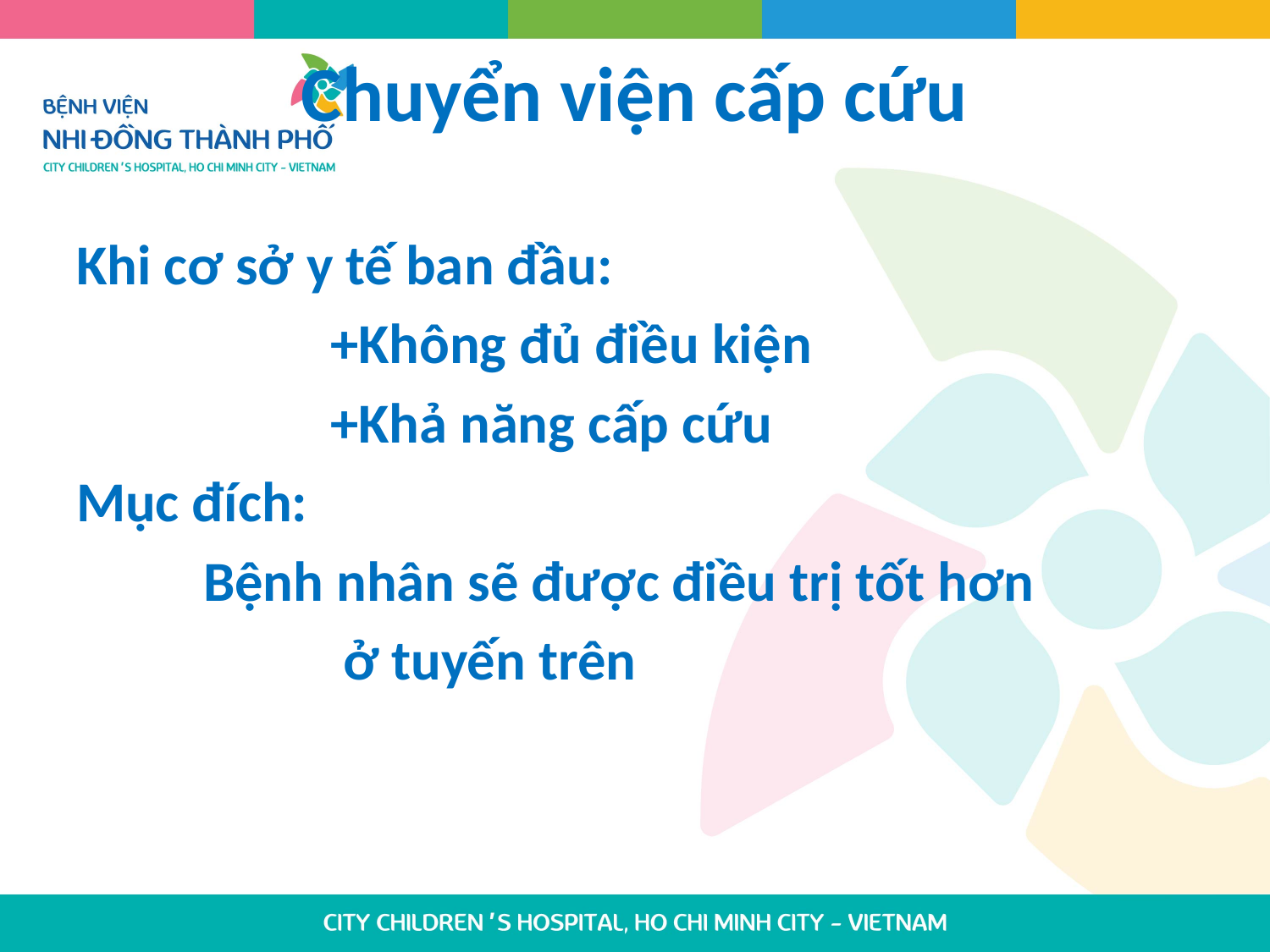

# Chuyển viện cấp cứu
Khi cơ sở y tế ban đầu:
		+Không đủ điều kiện
		+Khả năng cấp cứu
Mục đích:
	Bệnh nhân sẽ được điều trị tốt hơn
		 ở tuyến trên